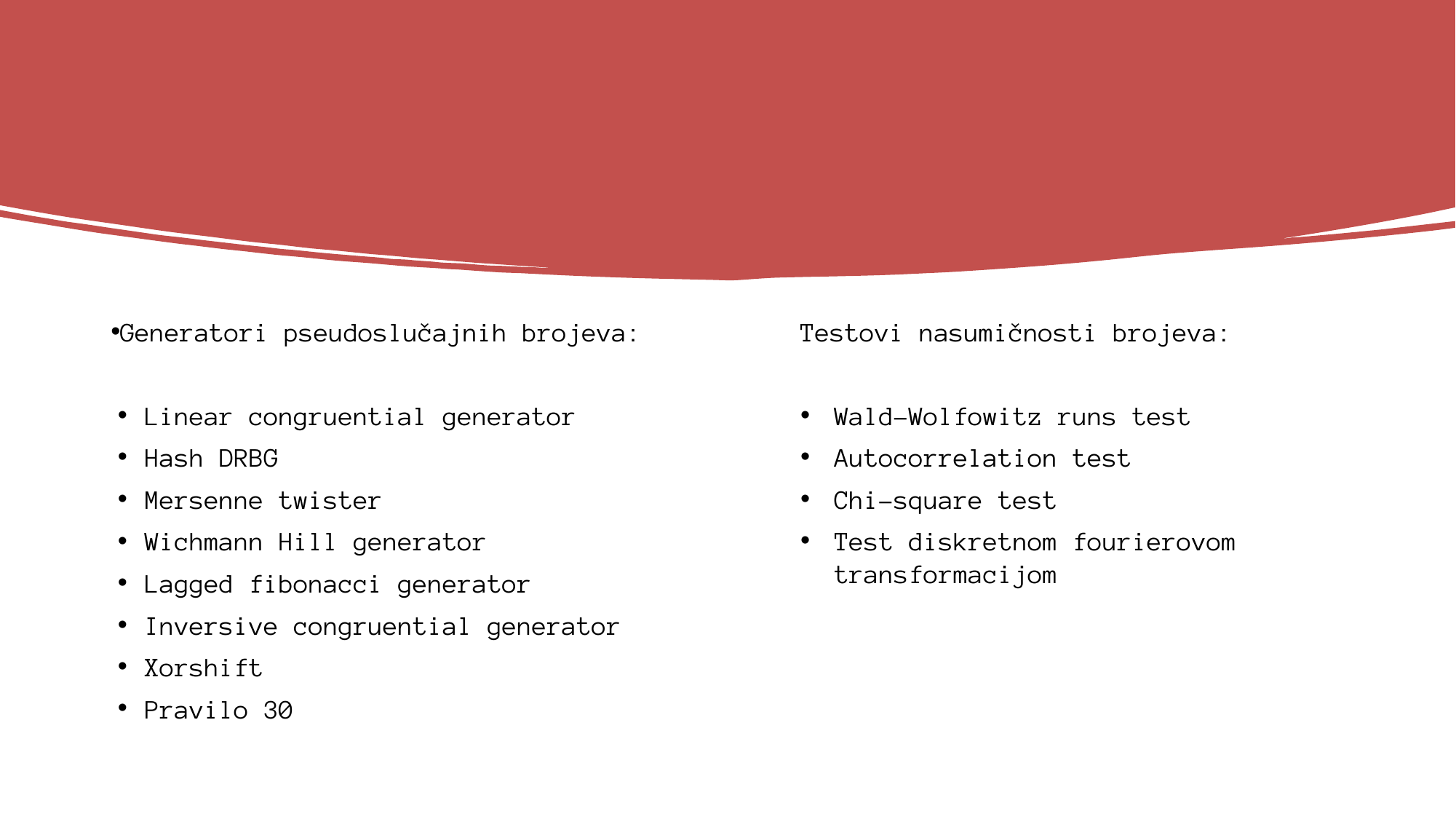

Generatori pseudoslučajnih brojeva:

Linear congruential generator
Hash DRBG
Mersenne twister
Wichmann Hill generator
Lagged fibonacci generator
Inversive congruential generator
Xorshift
Pravilo 30
Testovi nasumičnosti brojeva:

Wald-Wolfowitz runs test
Autocorrelation test
Chi-square test
Test diskretnom fourierovom transformacijom